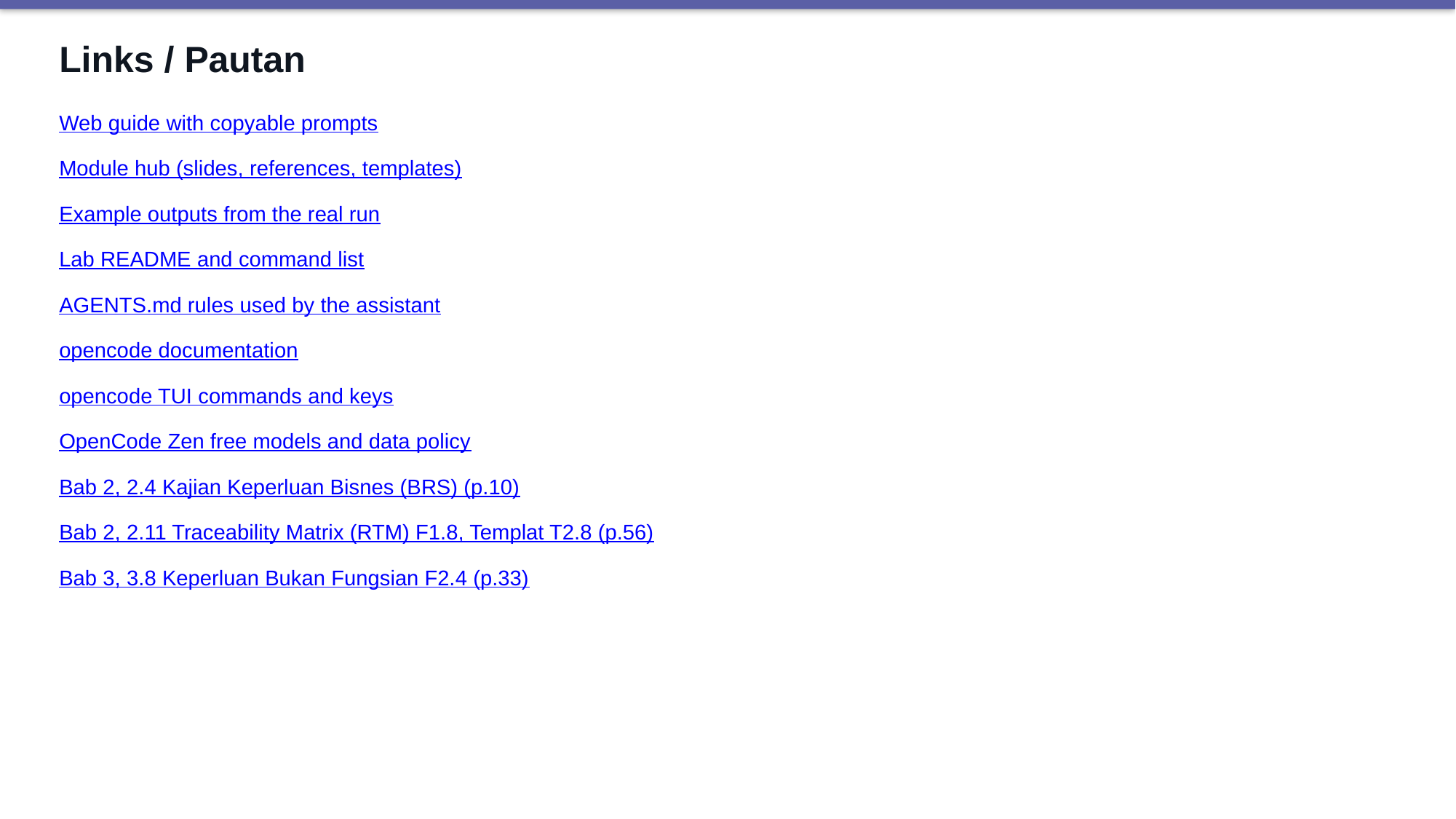

Links / Pautan
Web guide with copyable prompts
Module hub (slides, references, templates)
Example outputs from the real run
Lab README and command list
AGENTS.md rules used by the assistant
opencode documentation
opencode TUI commands and keys
OpenCode Zen free models and data policy
Bab 2, 2.4 Kajian Keperluan Bisnes (BRS) (p.10)
Bab 2, 2.11 Traceability Matrix (RTM) F1.8, Templat T2.8 (p.56)
Bab 3, 3.8 Keperluan Bukan Fungsian F2.4 (p.33)